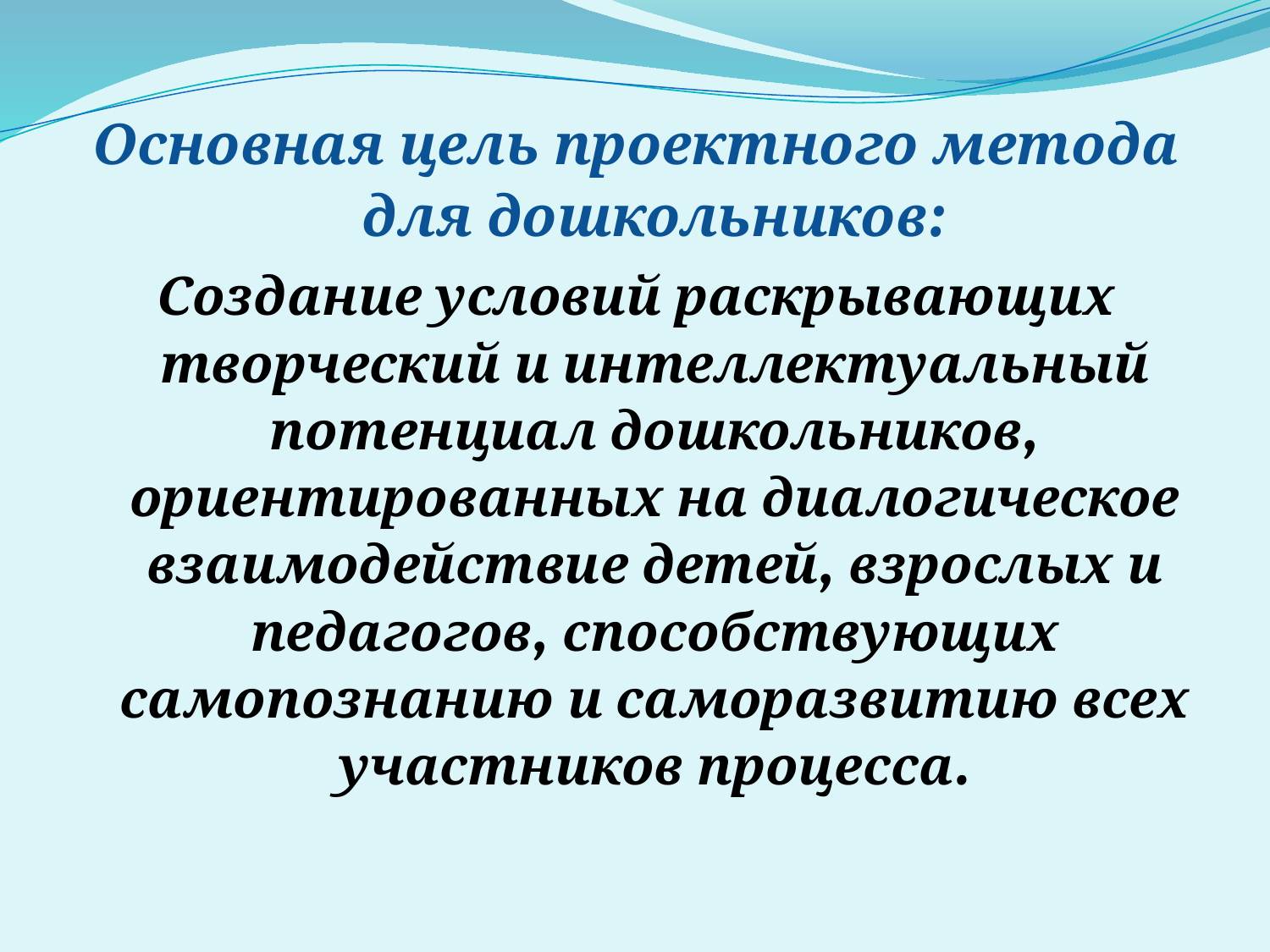

#
Основная цель проектного метода для дошкольников:
Создание условий раскрывающих творческий и интеллектуальный потенциал дошкольников, ориентированных на диалогическое взаимодействие детей, взрослых и педагогов, способствующих самопознанию и саморазвитию всех участников процесса.

|  |  |
| --- | --- |
|  |  |
|  |  |
|  |  |